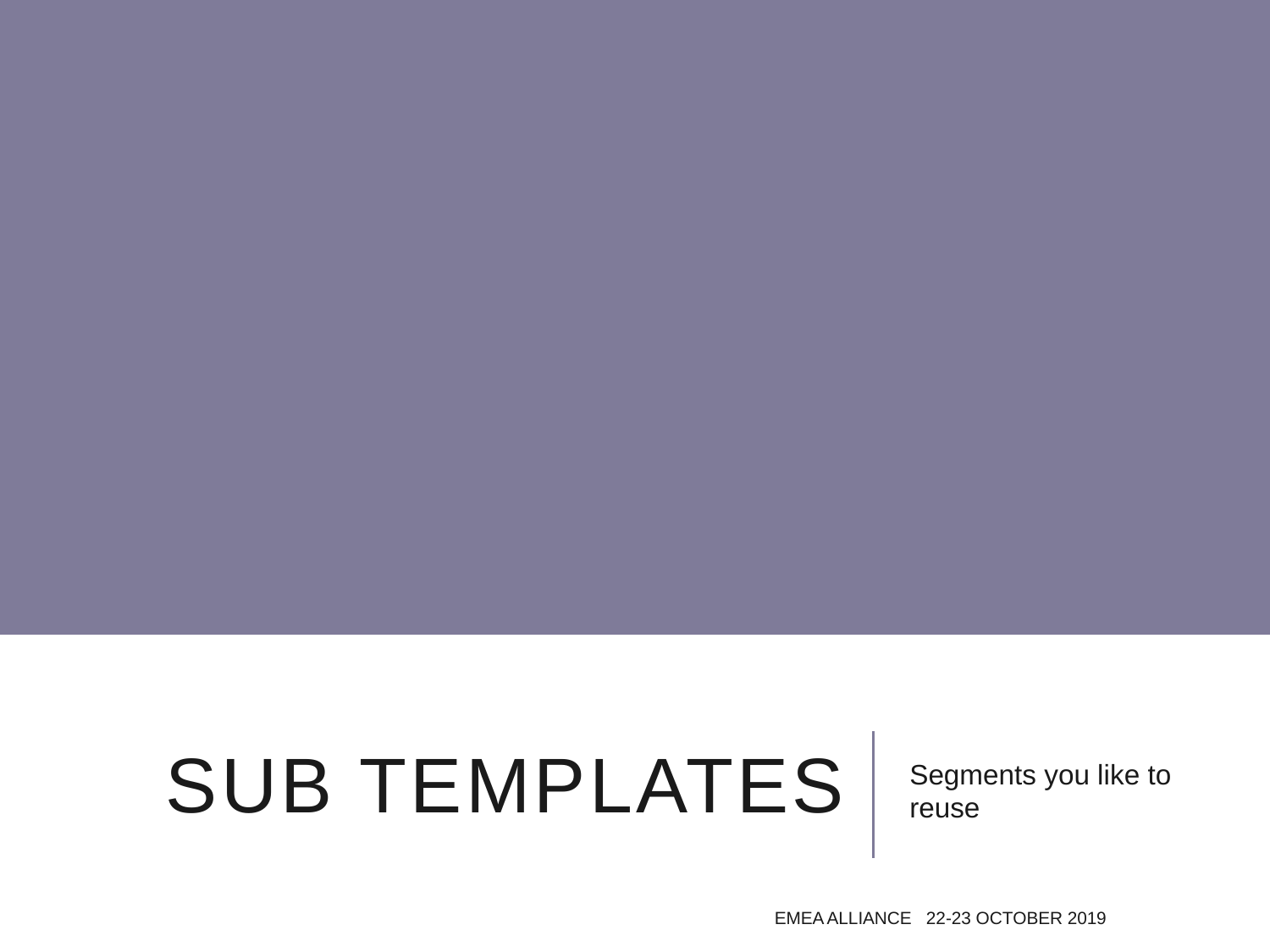

# Sub templates
Segments you like to reuse
EMEA Alliance   22-23 October 2019